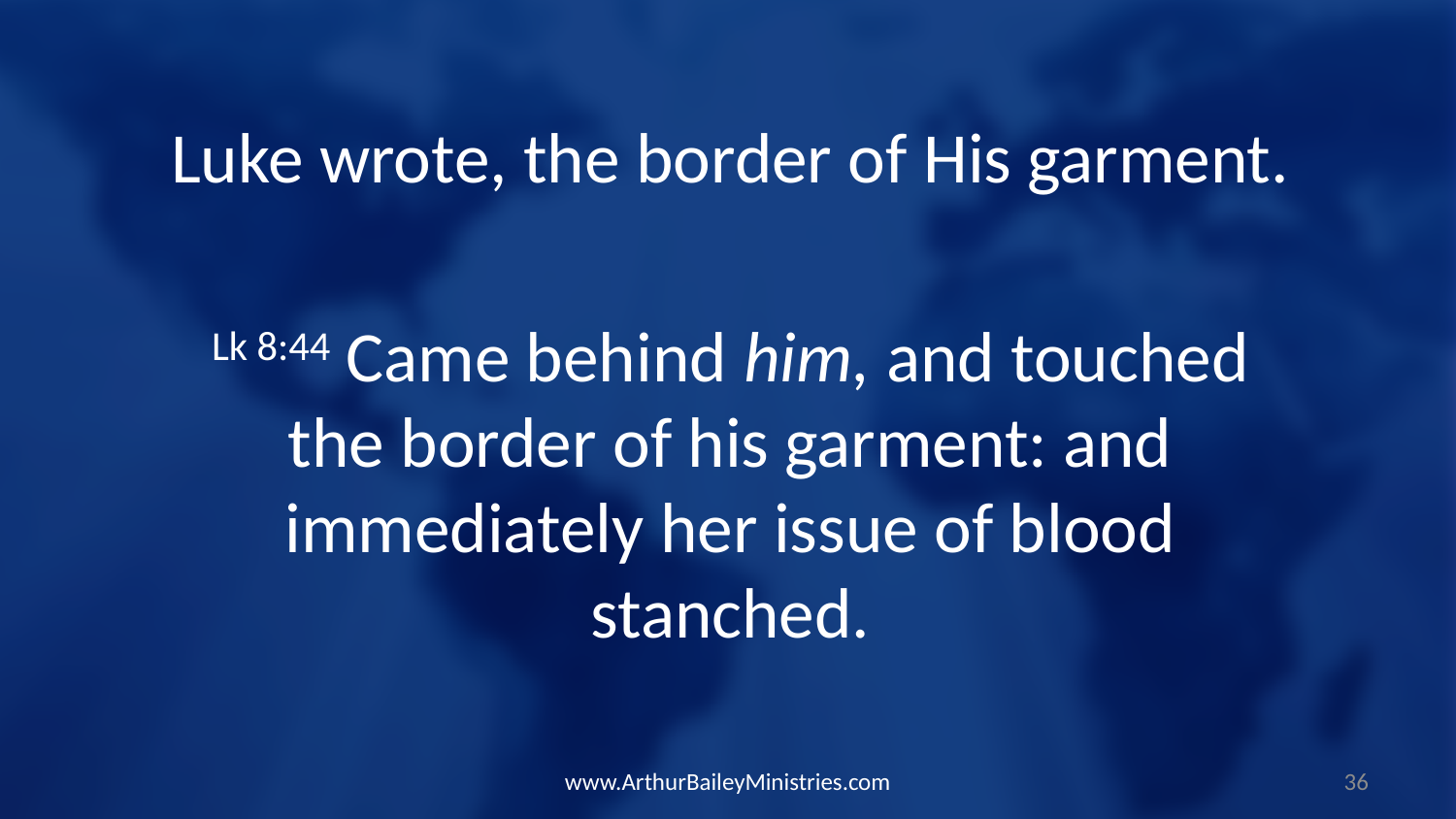

Luke wrote, the border of His garment.

Lk 8:44 Came behind him, and touched the border of his garment: and immediately her issue of blood stanched.

www.ArthurBaileyMinistries.com
36